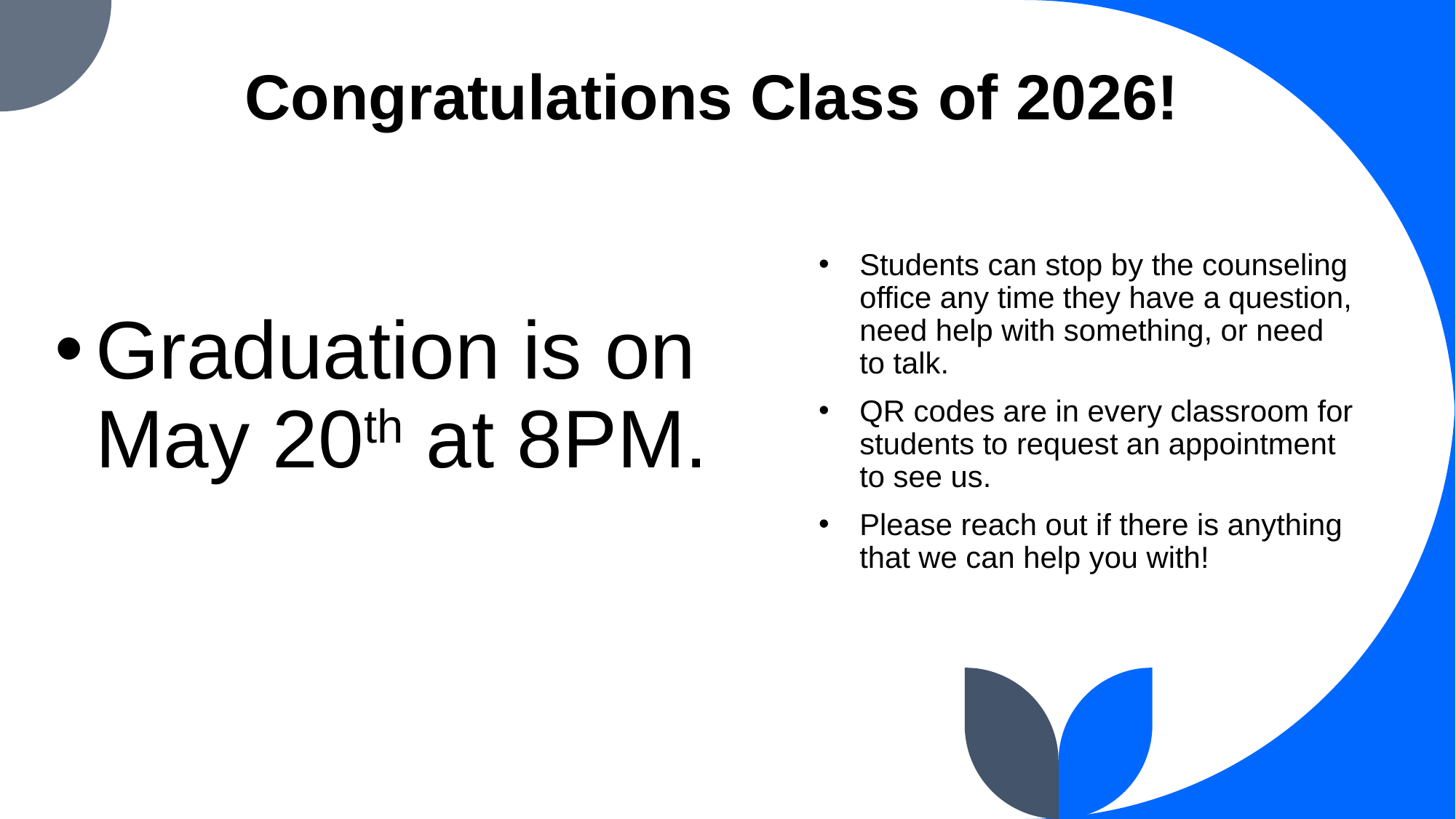

# Congratulations Class of 2026!
Students can stop by the counseling office any time they have a question, need help with something, or need to talk.
QR codes are in every classroom for students to request an appointment to see us.
Please reach out if there is anything that we can help you with!

Graduation is on May 20th at 8PM.